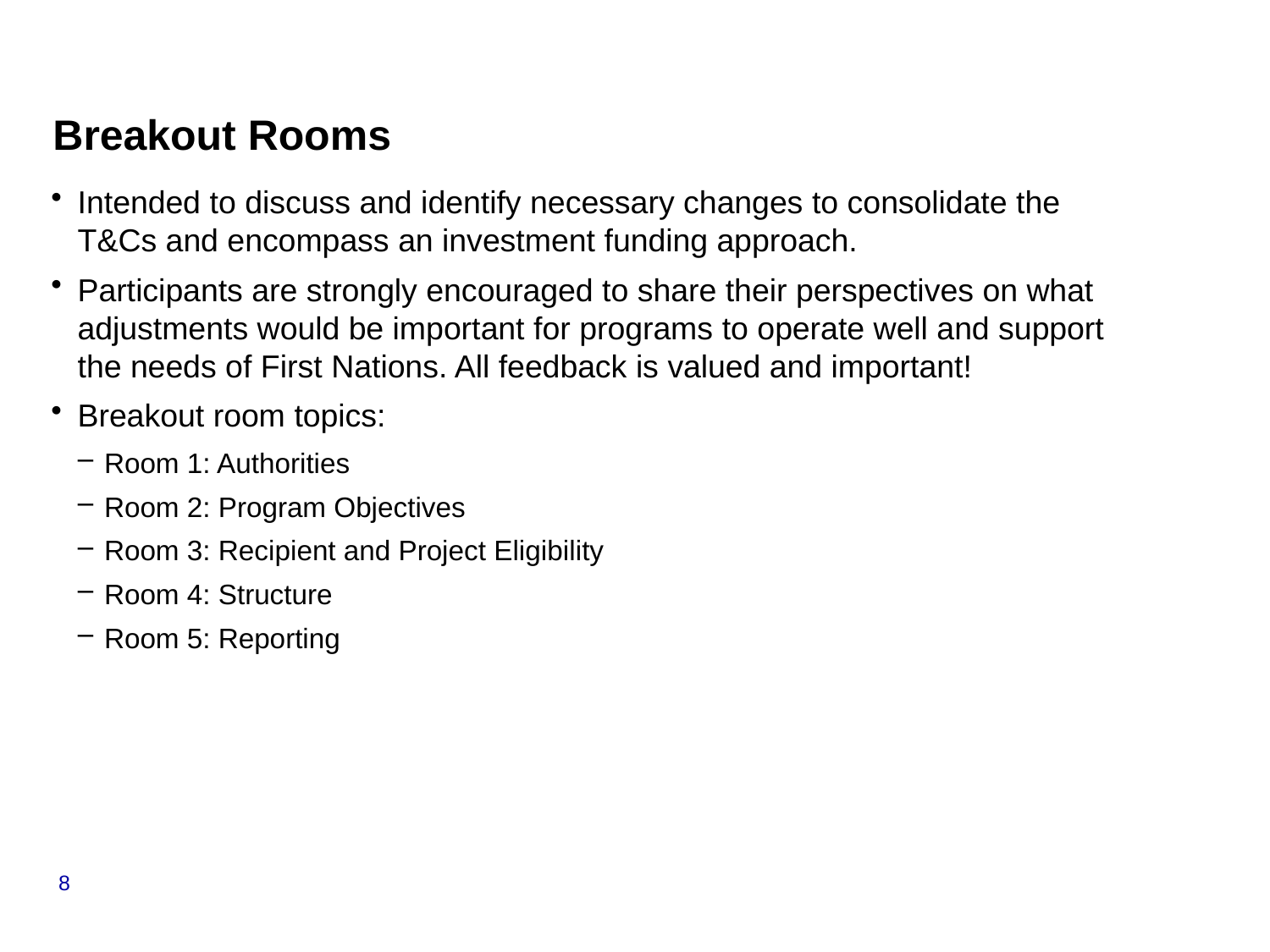

# Breakout Rooms
Intended to discuss and identify necessary changes to consolidate the T&Cs and encompass an investment funding approach.
Participants are strongly encouraged to share their perspectives on what adjustments would be important for programs to operate well and support the needs of First Nations. All feedback is valued and important!
Breakout room topics:
Room 1: Authorities
Room 2: Program Objectives
Room 3: Recipient and Project Eligibility
Room 4: Structure
Room 5: Reporting